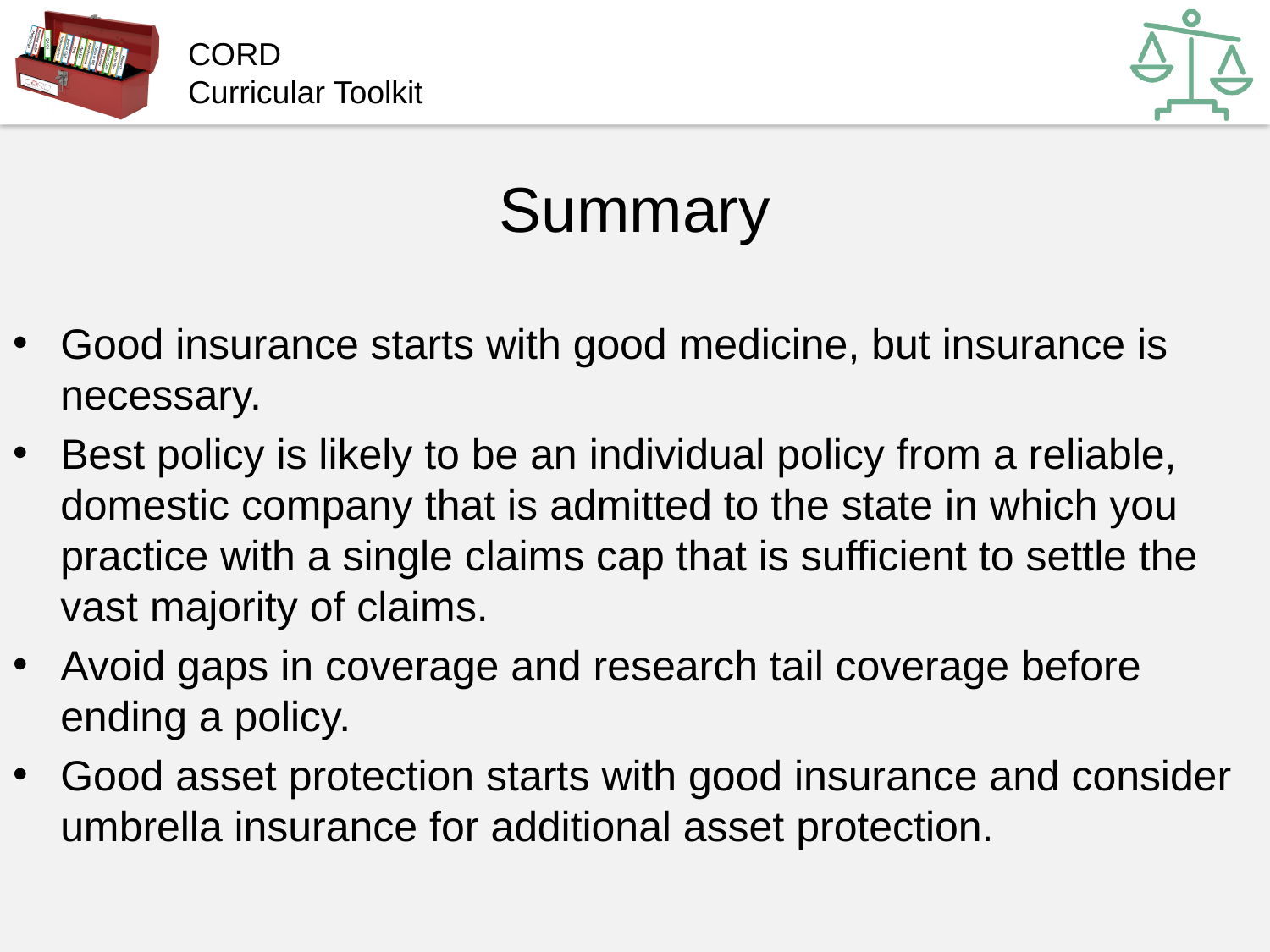

# Summary
Good insurance starts with good medicine, but insurance is necessary.
Best policy is likely to be an individual policy from a reliable, domestic company that is admitted to the state in which you practice with a single claims cap that is sufficient to settle the vast majority of claims.
Avoid gaps in coverage and research tail coverage before ending a policy.
Good asset protection starts with good insurance and consider umbrella insurance for additional asset protection.